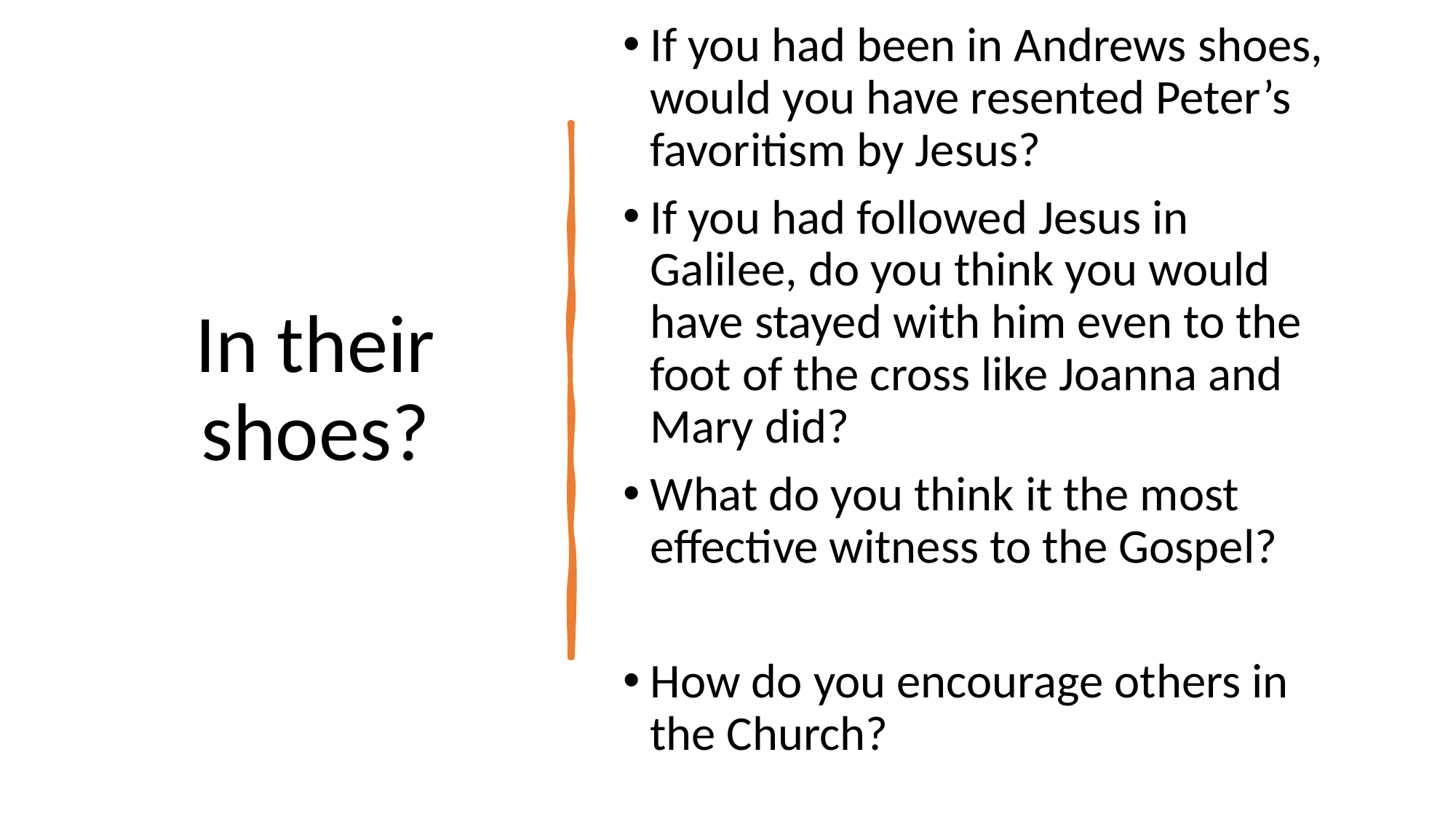

# In their shoes?
If you had been in Andrews shoes, would you have resented Peter’s favoritism by Jesus?
If you had followed Jesus in Galilee, do you think you would have stayed with him even to the foot of the cross like Joanna and Mary did?
What do you think it the most effective witness to the Gospel?

How do you encourage others in the Church?